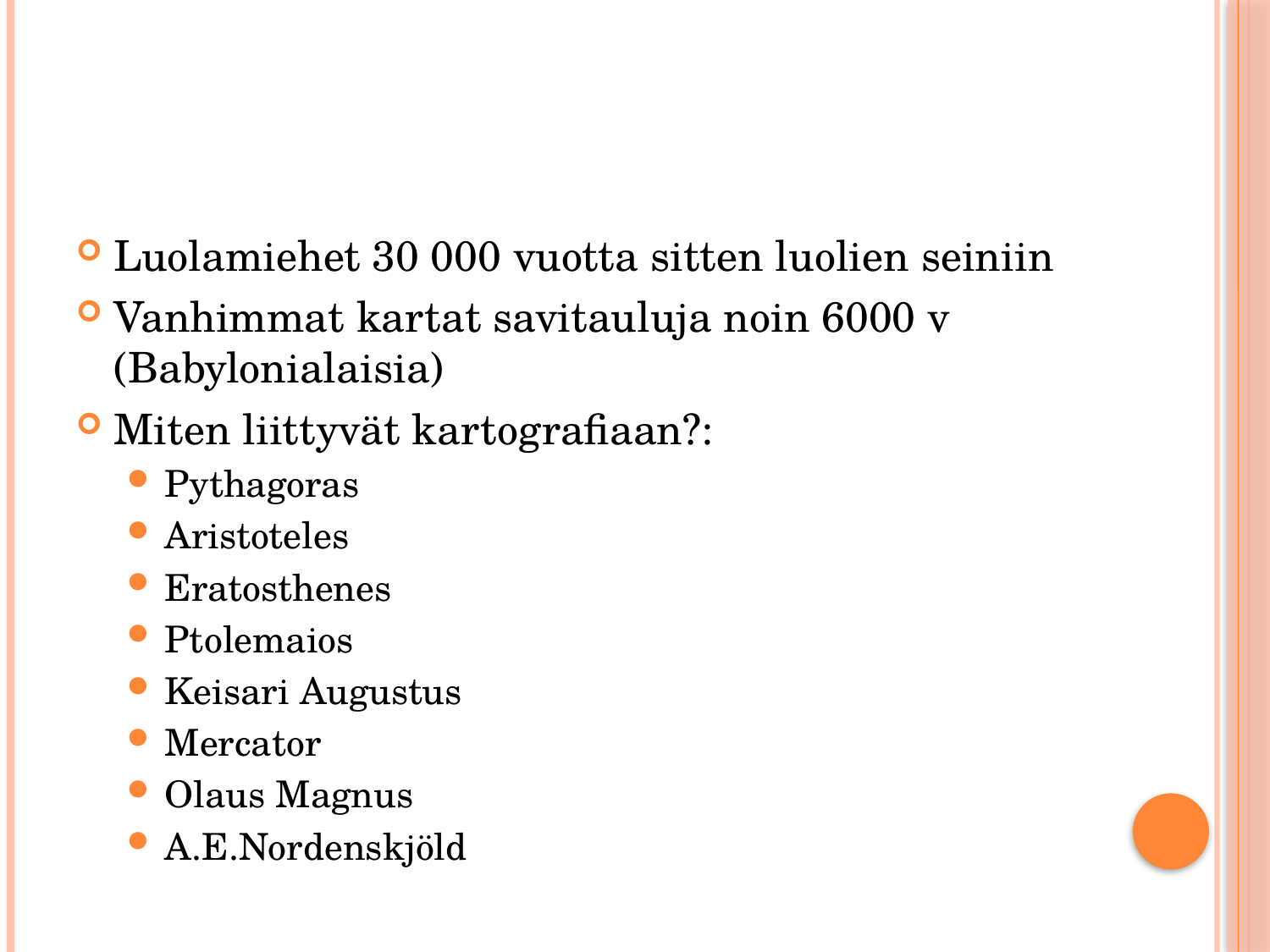

#
Luolamiehet 30 000 vuotta sitten luolien seiniin
Vanhimmat kartat savitauluja noin 6000 v (Babylonialaisia)
Miten liittyvät kartografiaan?:
Pythagoras
Aristoteles
Eratosthenes
Ptolemaios
Keisari Augustus
Mercator
Olaus Magnus
A.E.Nordenskjöld